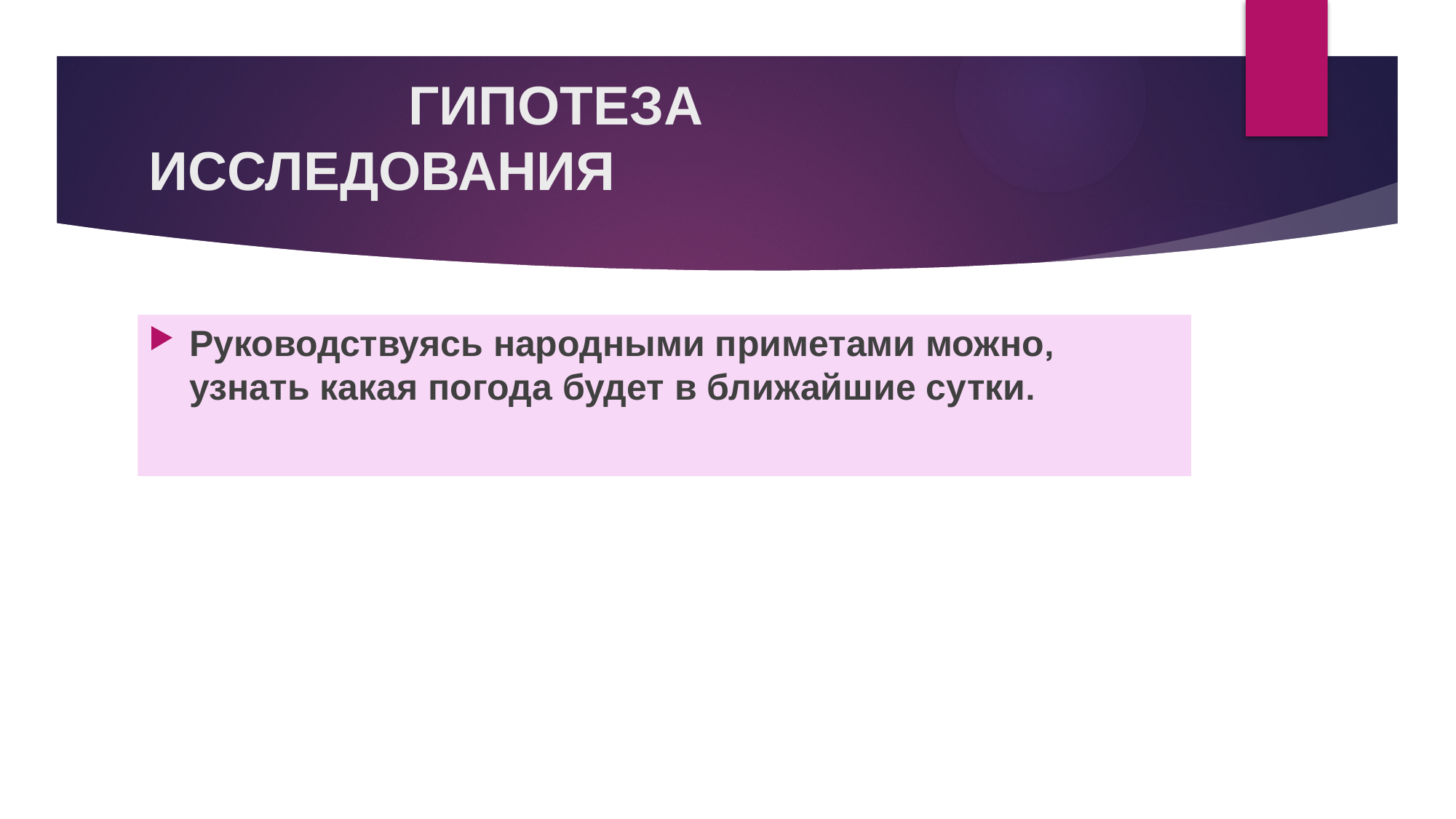

# гипотеза исследования
Руководствуясь народными приметами можно, узнать какая погода будет в ближайшие сутки.